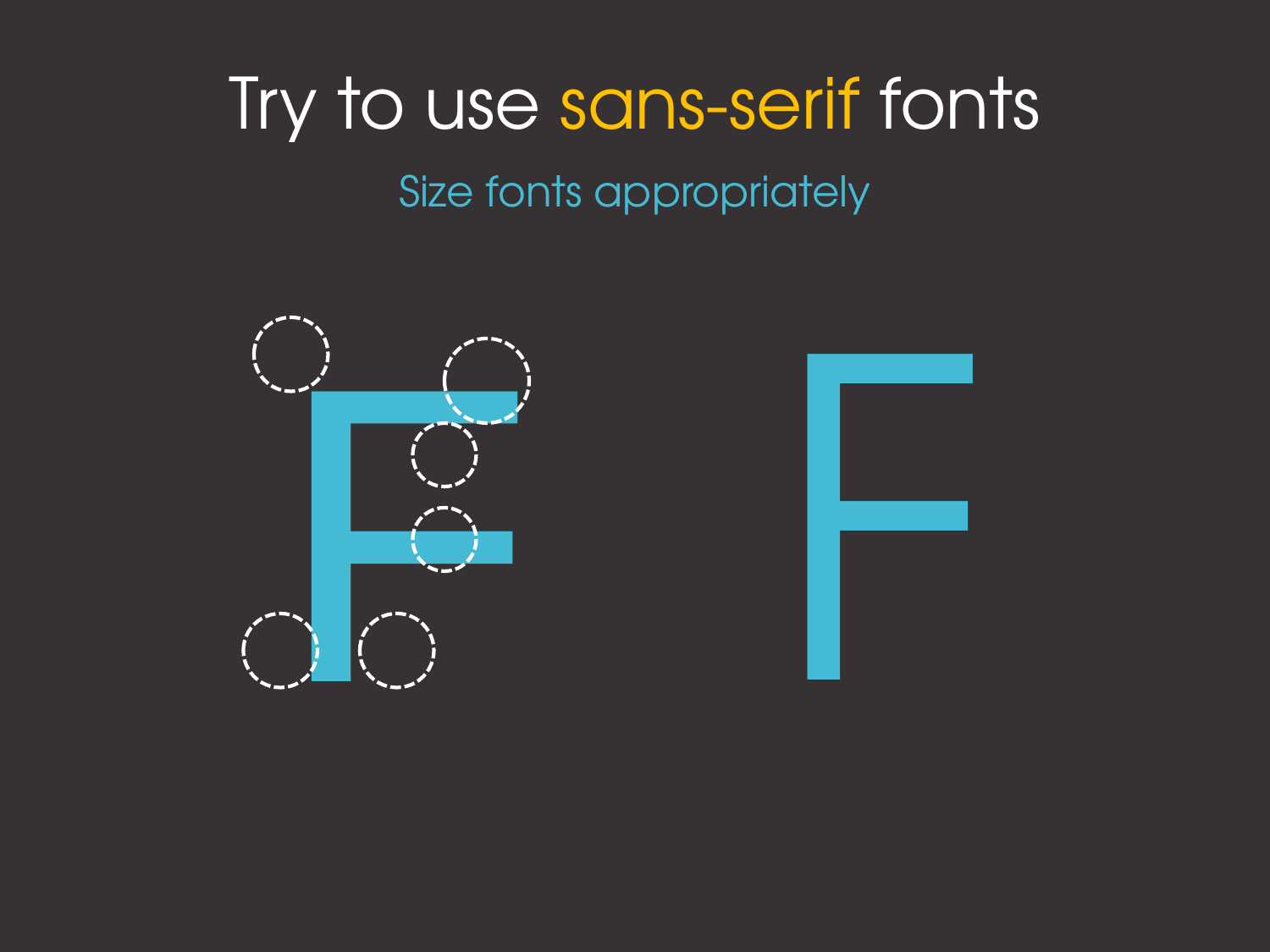

Try to use sans-serif fonts
Size fonts appropriately
F
F